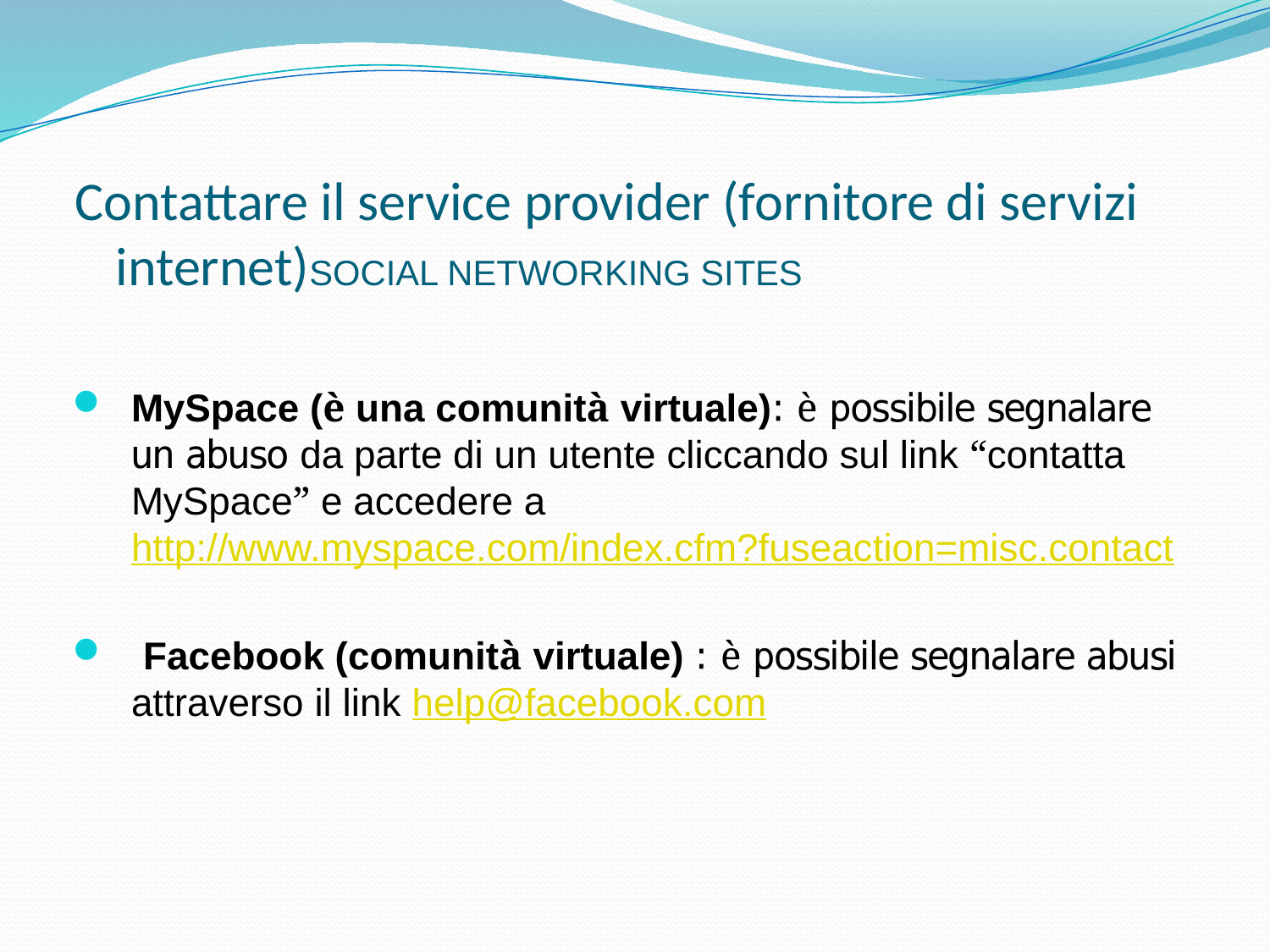

# Contattare il service provider (fornitore di servizi internet)SOCIAL NETWORKING SITES
MySpace (è una comunità virtuale): è possibile segnalare un abuso da parte di un utente cliccando sul link “contatta MySpace” e accedere a http://www.myspace.com/index.cfm?fuseaction=misc.contact

 Facebook (comunità virtuale) : è possibile segnalare abusi attraverso il link help@facebook.com